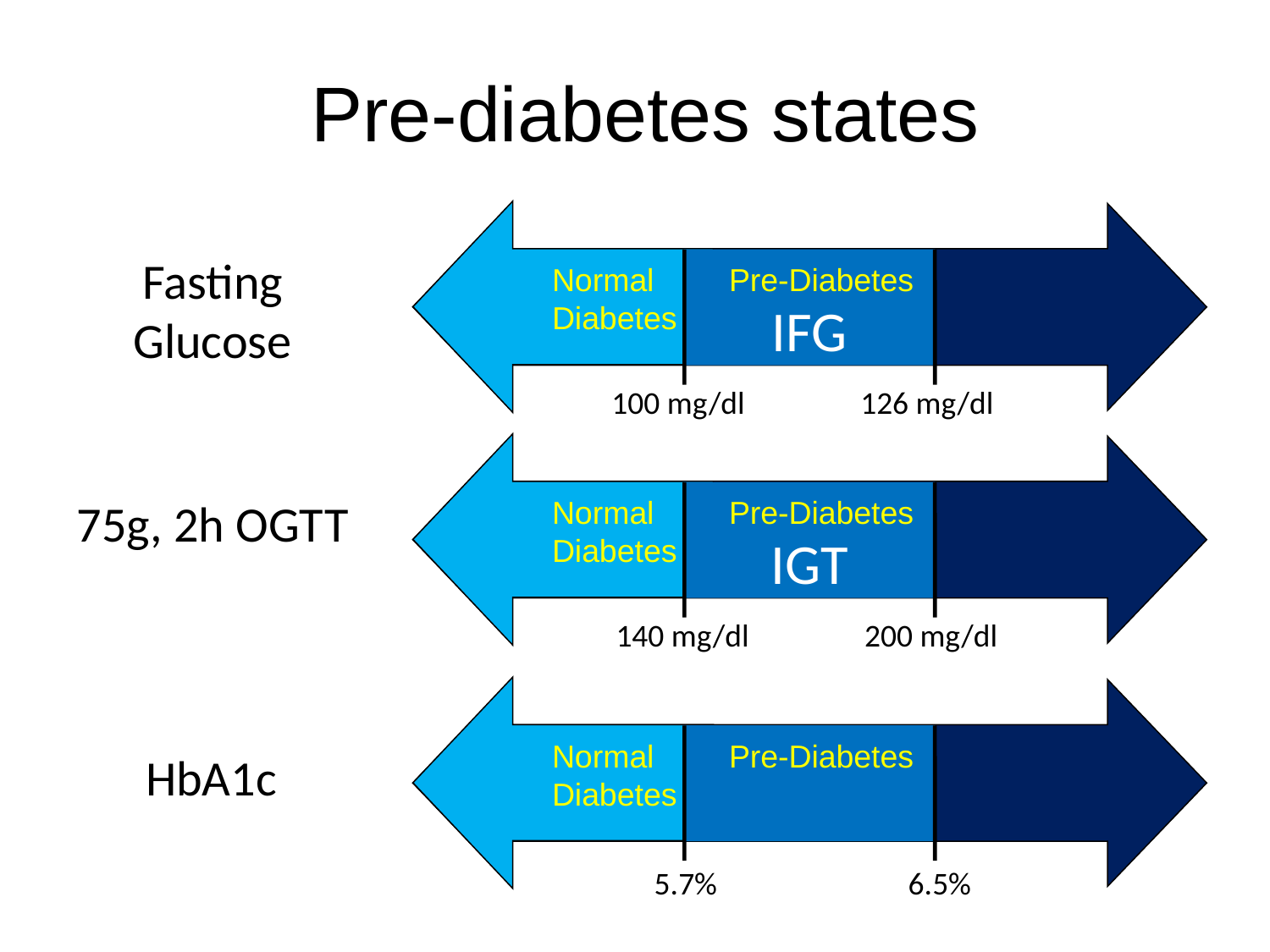

# Pre-diabetes states

Normal	Pre-Diabetes	Diabetes
IFG
100 mg/dl
126 mg/dl
Fasting Glucose

Normal	Pre-Diabetes	Diabetes
IGT
140 mg/dl
200 mg/dl
75g, 2h OGTT

Normal	Pre-Diabetes	Diabetes
5.7%
6.5%
HbA1c